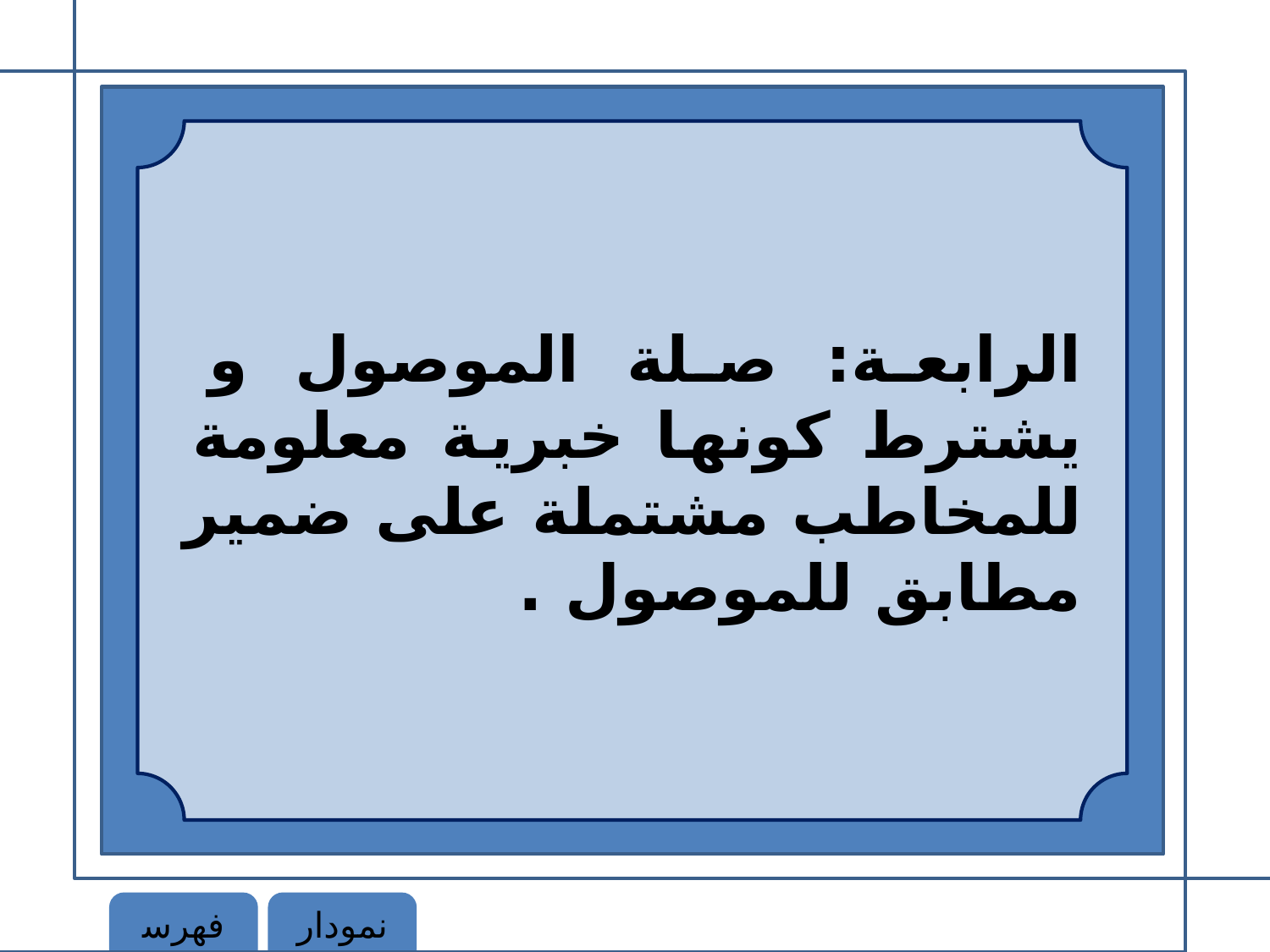

الرابعة: صلة الموصول و يشترط كونها خبرية معلومة للمخاطب مشتملة على ضمير مطابق للموصول .
فهرست
نمودار